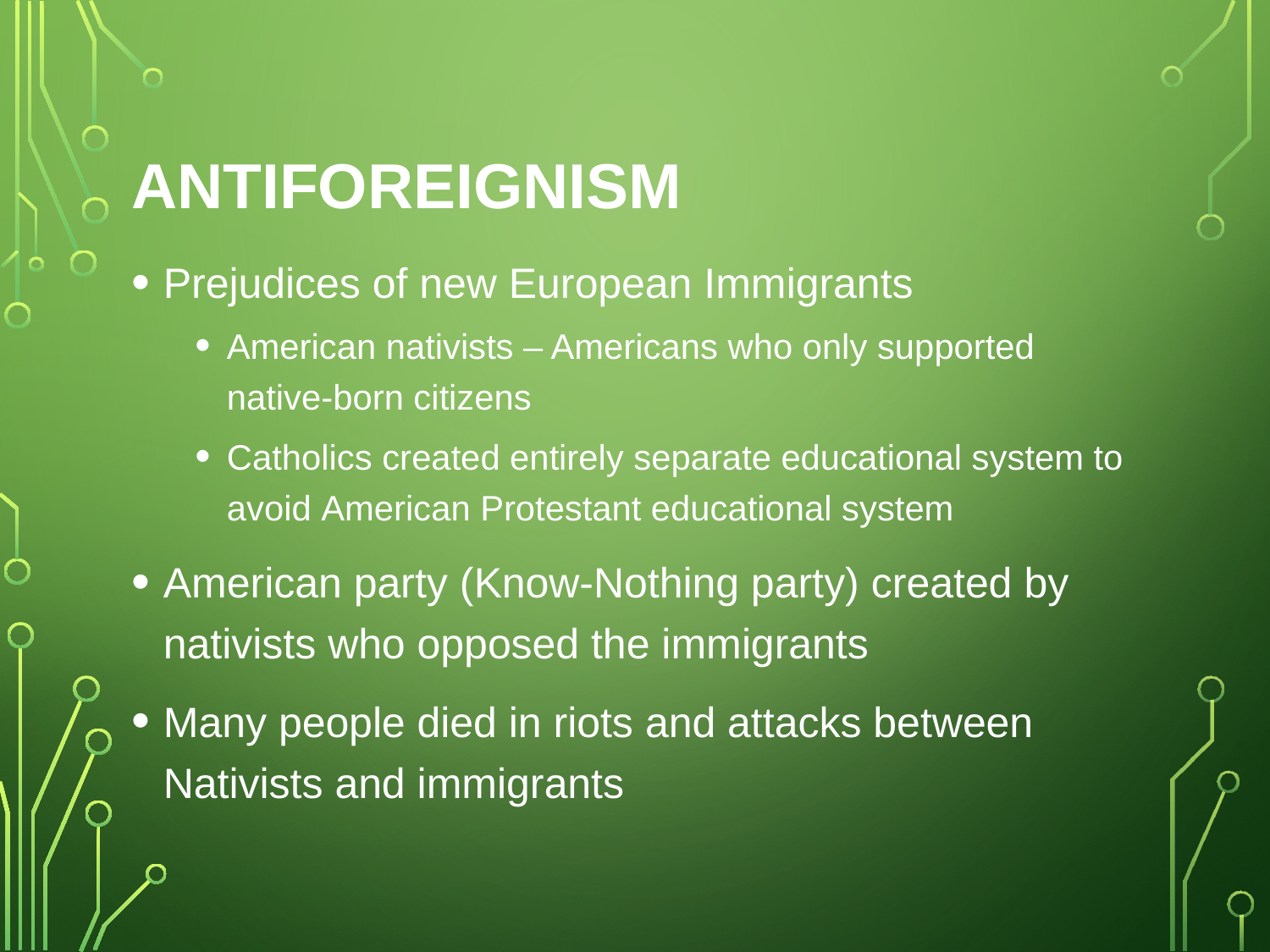

# Antiforeignism
Prejudices of new European Immigrants
American nativists – Americans who only supported native-born citizens
Catholics created entirely separate educational system to avoid American Protestant educational system
American party (Know-Nothing party) created by nativists who opposed the immigrants
Many people died in riots and attacks between Nativists and immigrants